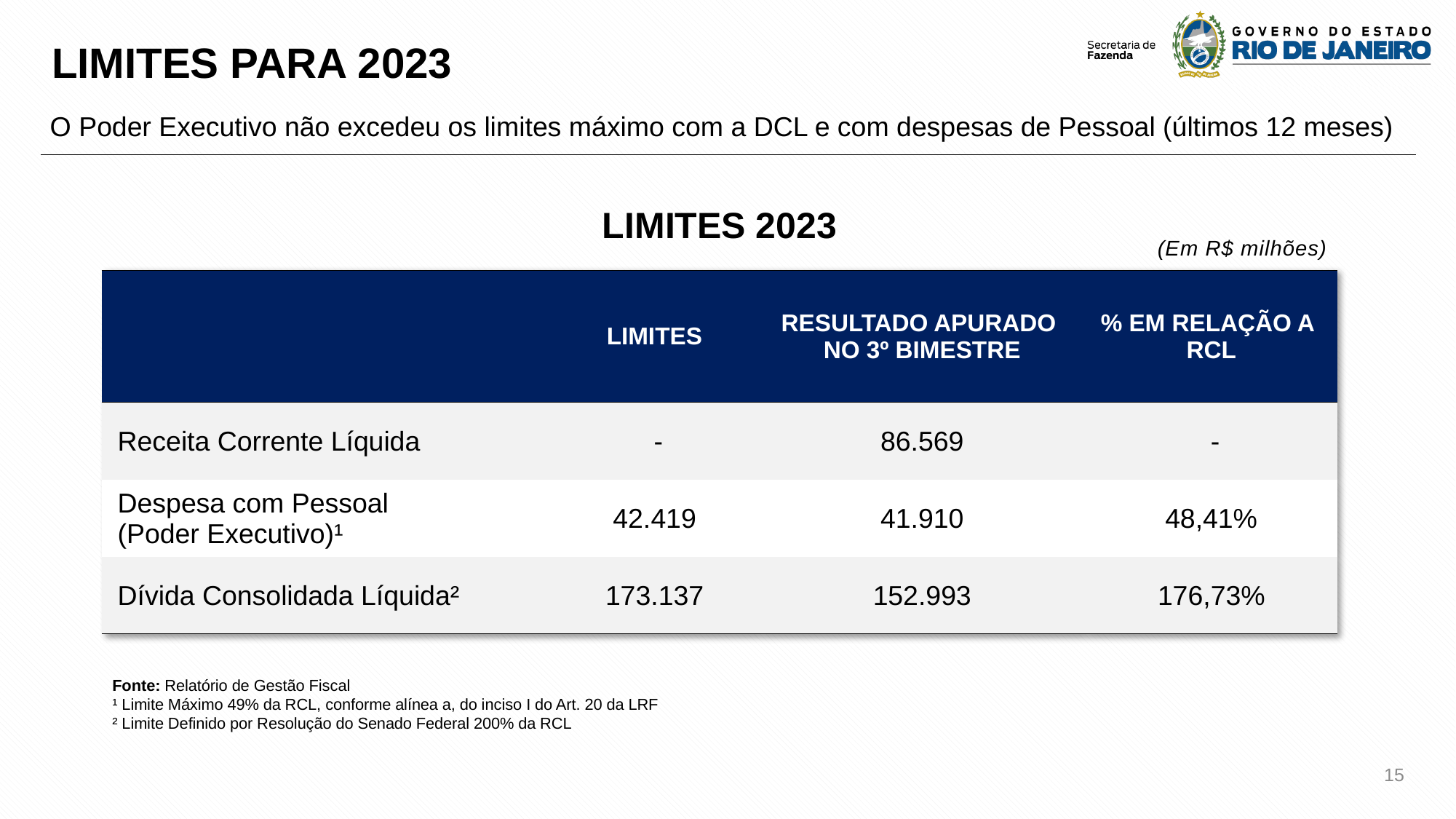

LIMITES PARA 2023
O Poder Executivo não excedeu os limites máximo com a DCL e com despesas de Pessoal (últimos 12 meses)
LIMITES 2023
(Em R$ milhões)
|  | LIMITES | RESULTADO APURADO NO 3º BIMESTRE | % EM RELAÇÃO A  RCL |
| --- | --- | --- | --- |
| Receita Corrente Líquida | - | 86.569 | - |
| Despesa com Pessoal (Poder Executivo)¹ | 42.419 | 41.910 | 48,41% |
| Dívida Consolidada Líquida² | 173.137 | 152.993 | 176,73% |
Fonte: Relatório de Gestão Fiscal
¹ Limite Máximo 49% da RCL, conforme alínea a, do inciso I do Art. 20 da LRF
² Limite Definido por Resolução do Senado Federal 200% da RCL
15